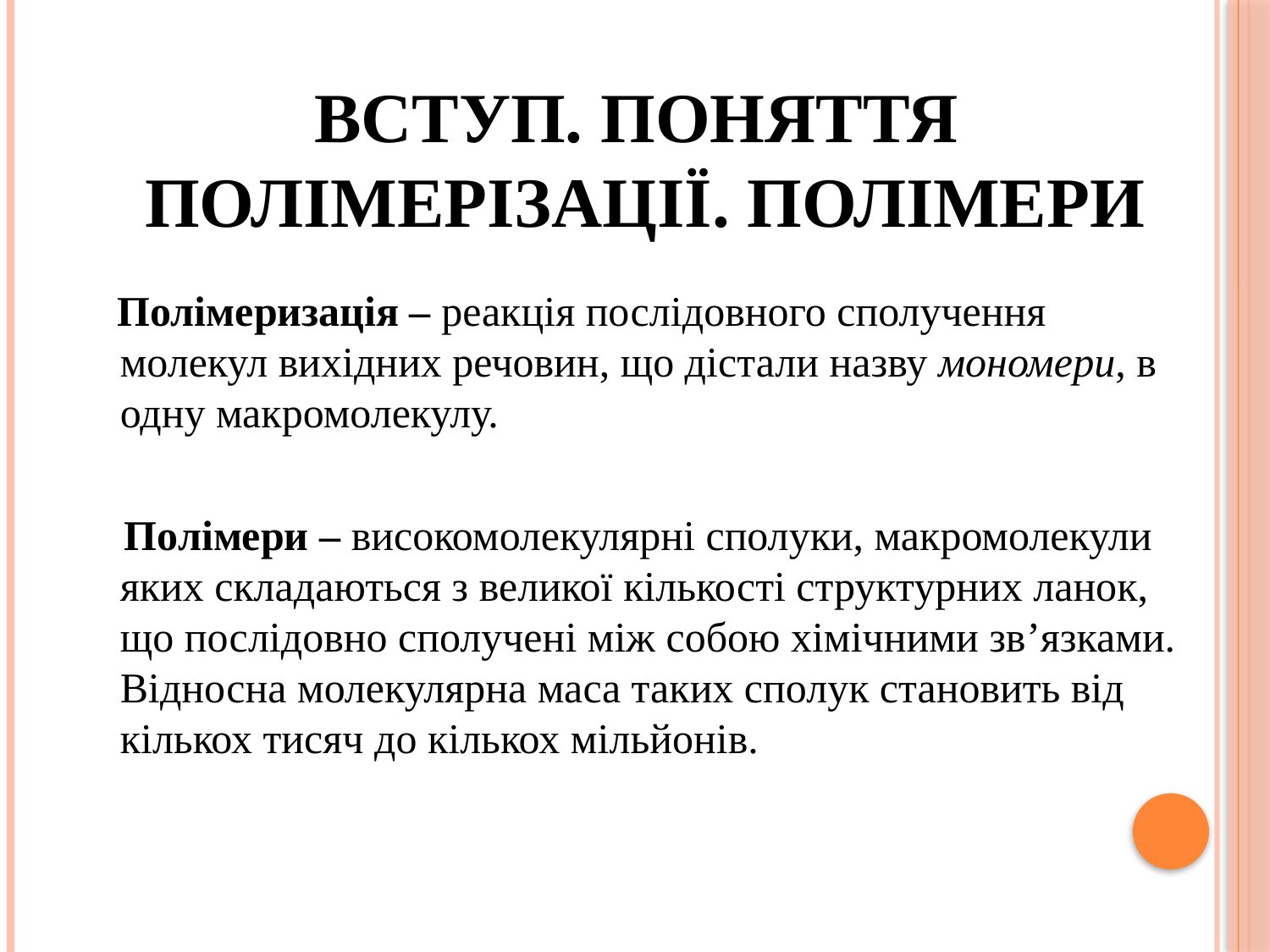

# Вступ. Поняття  Полімерізації. Полімери
   Полімеризація – реакція послідовного сполучення молекул вихідних речовин, що дістали назву мономери, в одну макромолекулу.

    Полімери – високомолекулярні сполуки, макромолекули яких складаються з великої кількості структурних ланок, що послідовно сполучені між собою хімічними зв’язками. Відносна молекулярна маса таких сполук становить від кількох тисяч до кількох мільйонів.